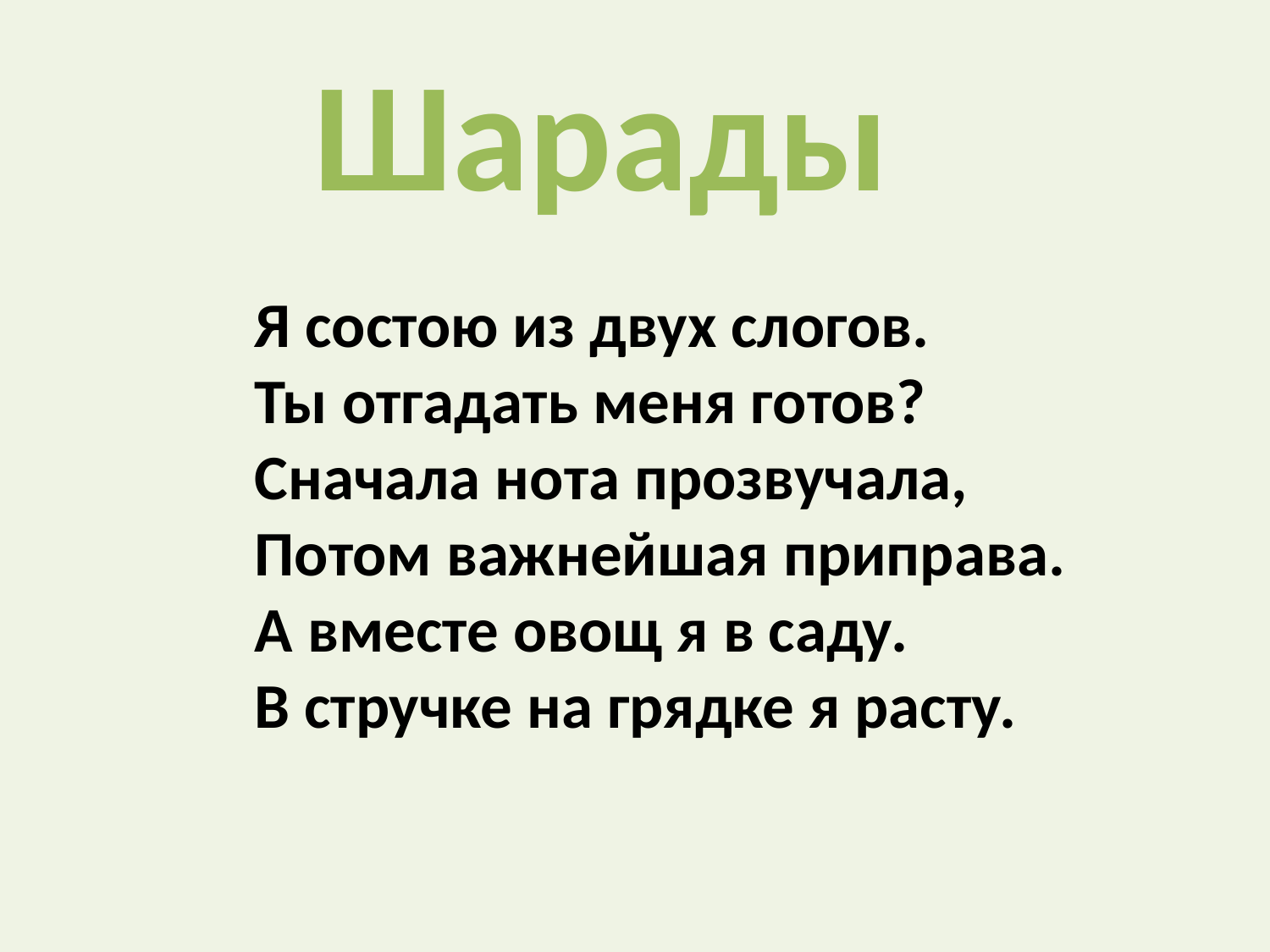

Шарады
Я состою из двух слогов.
Ты отгадать меня готов?
Сначала нота прозвучала,
Потом важнейшая приправа.
А вместе овощ я в саду.
В стручке на грядке я расту.